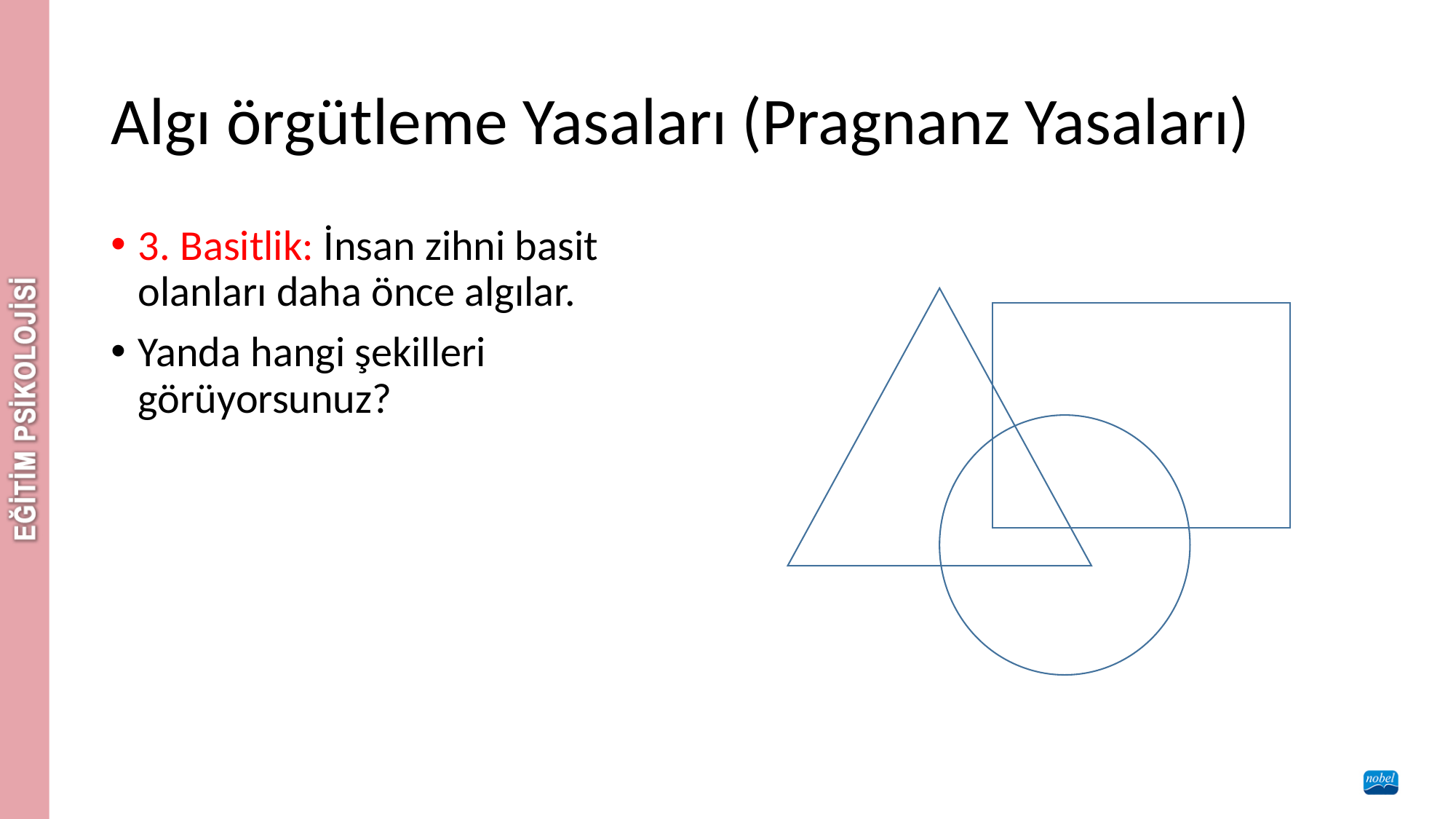

# Algı örgütleme Yasaları (Pragnanz Yasaları)
3. Basitlik: İnsan zihni basit olanları daha önce algılar.
Yanda hangi şekilleri görüyorsunuz?